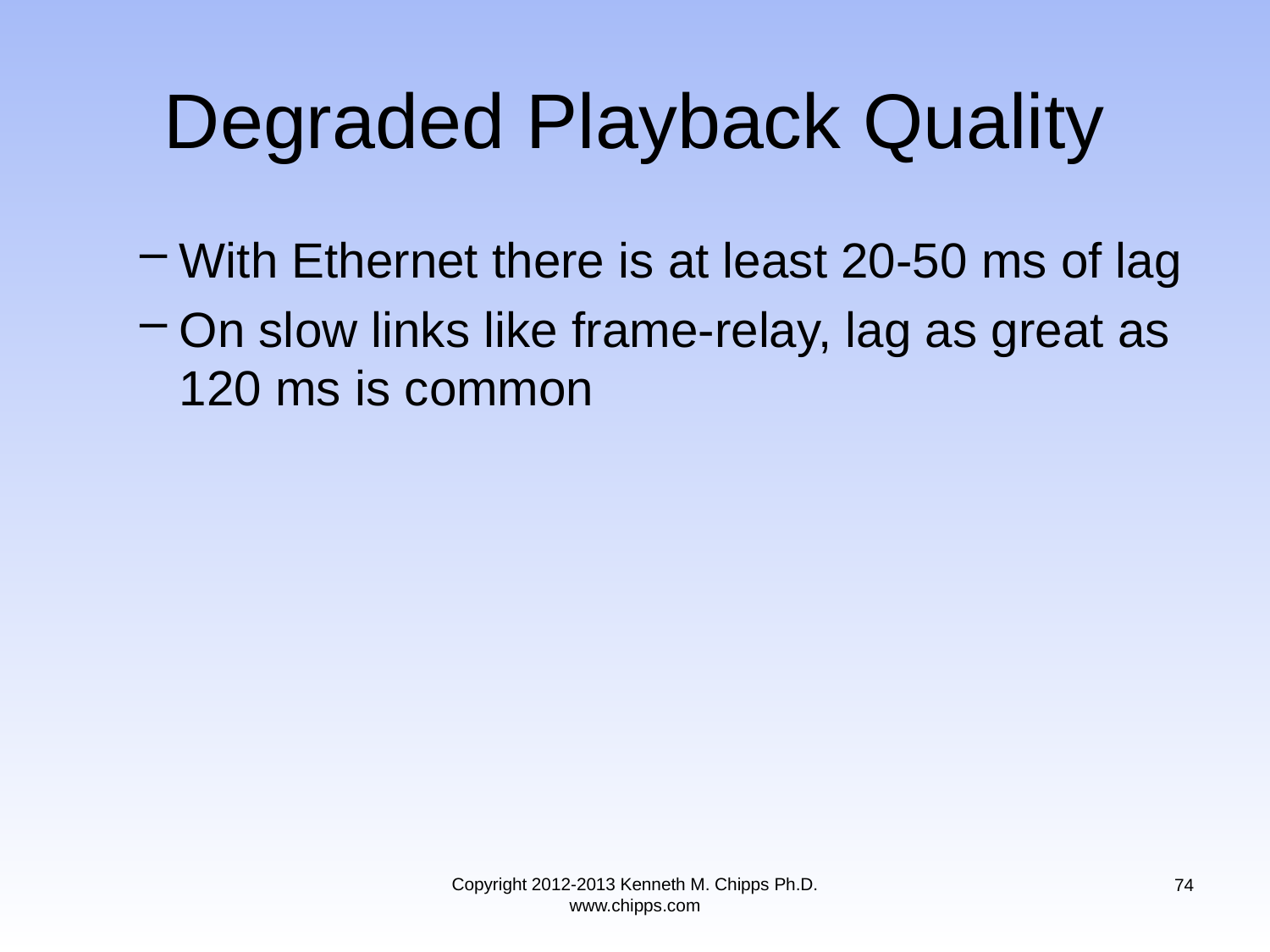

# Degraded Playback Quality
With Ethernet there is at least 20-50 ms of lag
On slow links like frame-relay, lag as great as 120 ms is common
Copyright 2012-2013 Kenneth M. Chipps Ph.D. www.chipps.com
74